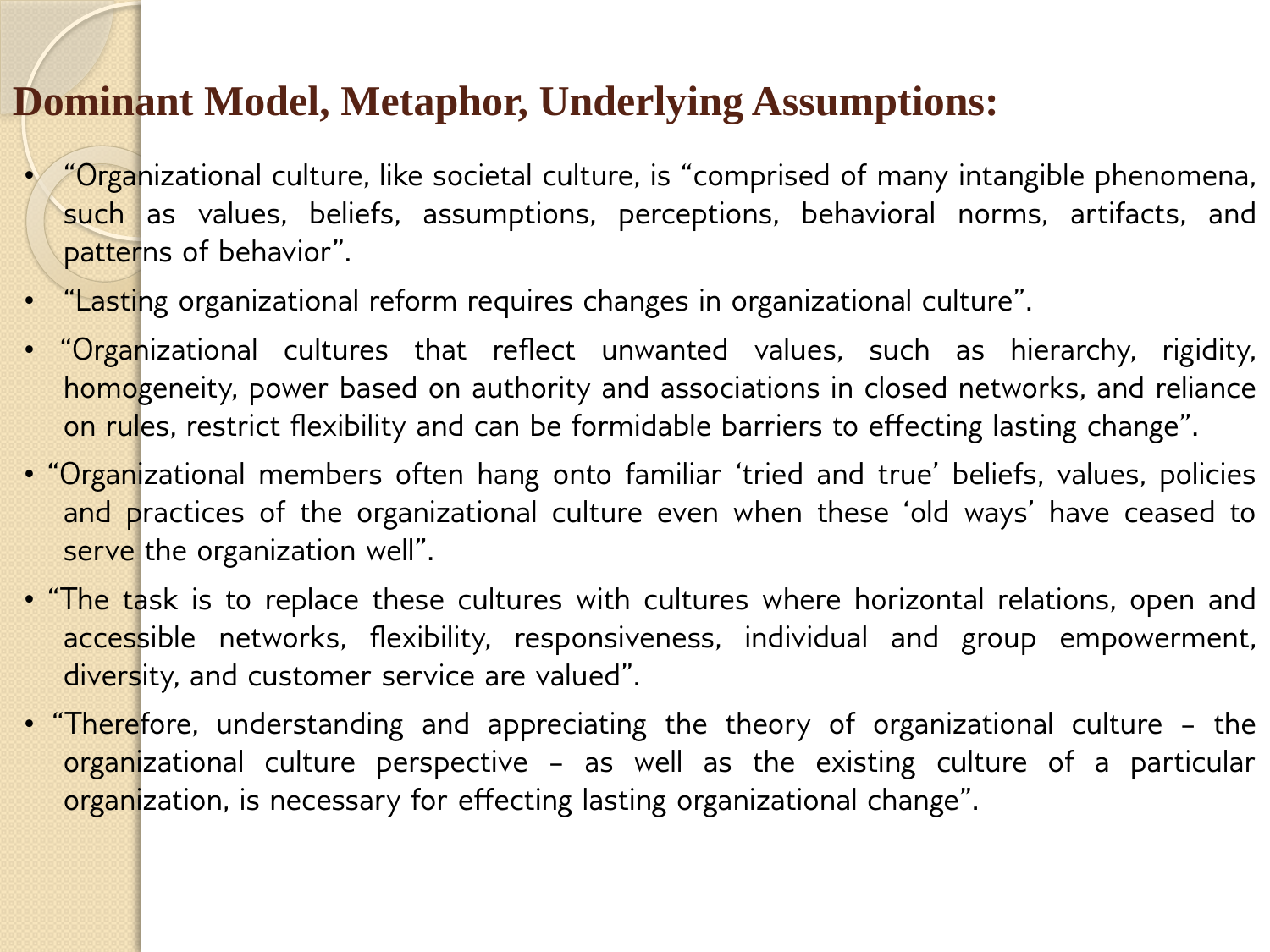

# Dominant Model, Metaphor, Underlying Assumptions:
• 	“Organizational culture, like societal culture, is “comprised of many intangible phenomena, such as values, beliefs, assumptions, perceptions, behavioral norms, artifacts, and patterns of behavior”.
• 	“Lasting organizational reform requires changes in organizational culture”.
• “Organizational cultures that reflect unwanted values, such as hierarchy, rigidity, homogeneity, power based on authority and associations in closed networks, and reliance on rules, restrict flexibility and can be formidable barriers to effecting lasting change”.
• “Organizational members often hang onto familiar ‘tried and true’ beliefs, values, policies and practices of the organizational culture even when these ‘old ways’ have ceased to serve the organization well”.
• “The task is to replace these cultures with cultures where horizontal relations, open and accessible networks, flexibility, responsiveness, individual and group empowerment, diversity, and customer service are valued”.
• “Therefore, understanding and appreciating the theory of organizational culture – the organizational culture perspective – as well as the existing culture of a particular organization, is necessary for effecting lasting organizational change”.